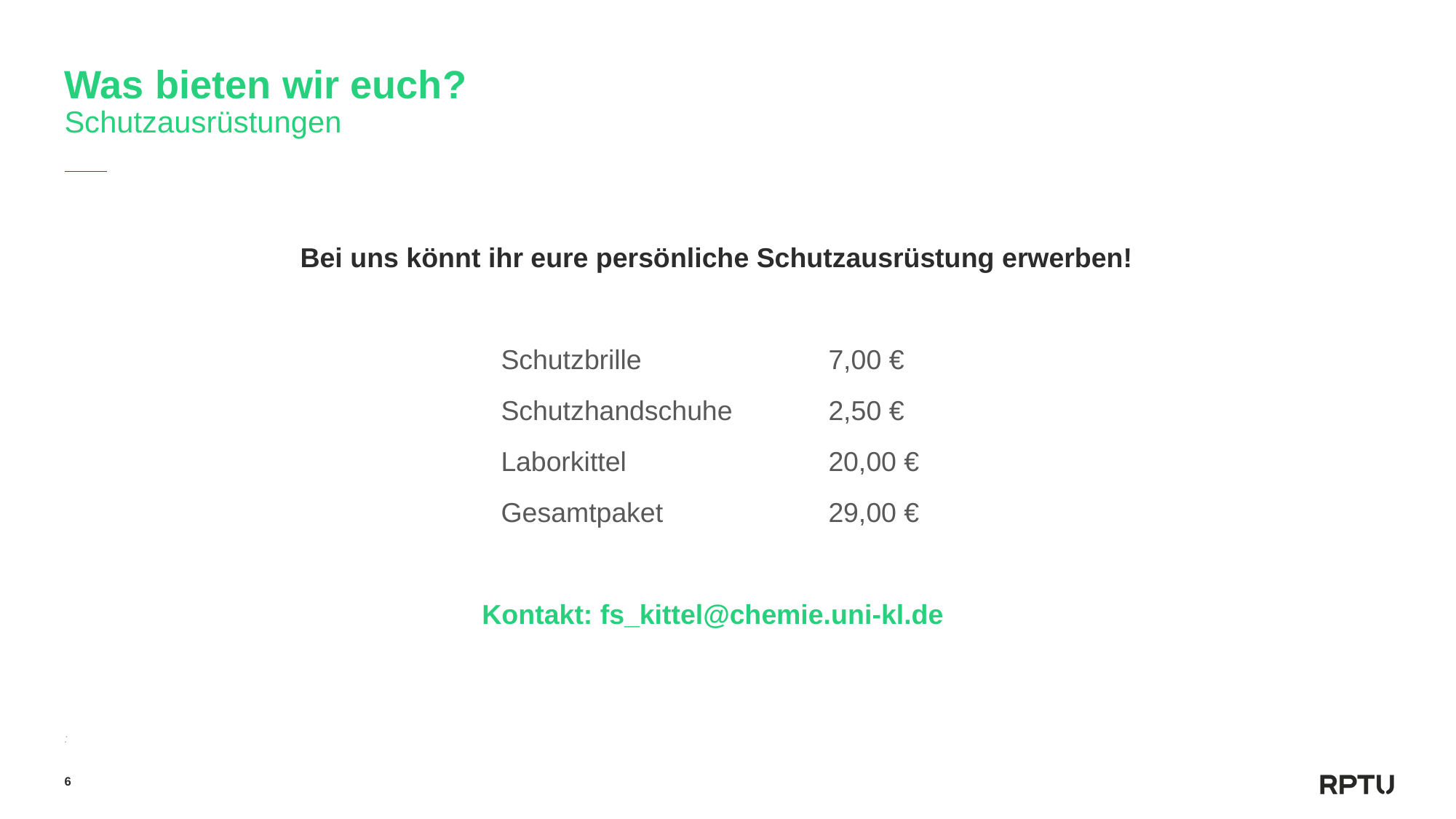

# Was bieten wir euch? Schutzausrüstungen

Bei uns könnt ihr eure persönliche Schutzausrüstung erwerben!

				Schutzbrille		7,00 €
				Schutzhandschuhe	2,50 €
				Laborkittel		20,00 €
				Gesamtpaket		29,00 €

Kontakt: fs_kittel@chemie.uni-kl.de
:
6